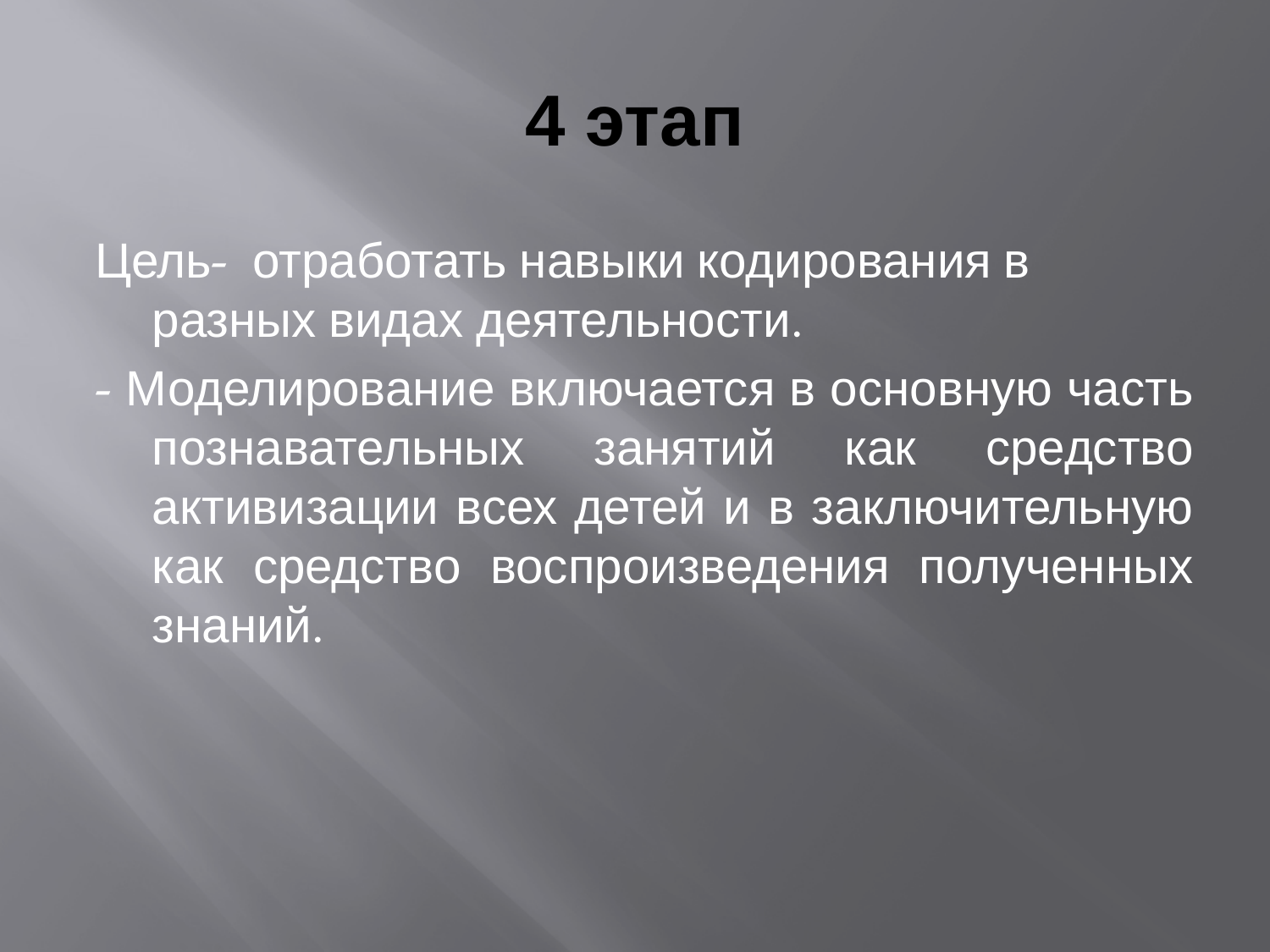

# 4 этап
Цель-  отработать навыки кодирования в разных видах деятельности.
- Моделирование включается в основную часть познавательных занятий как средство активизации всех детей и в заключительную как средство воспроизведения полученных знаний.